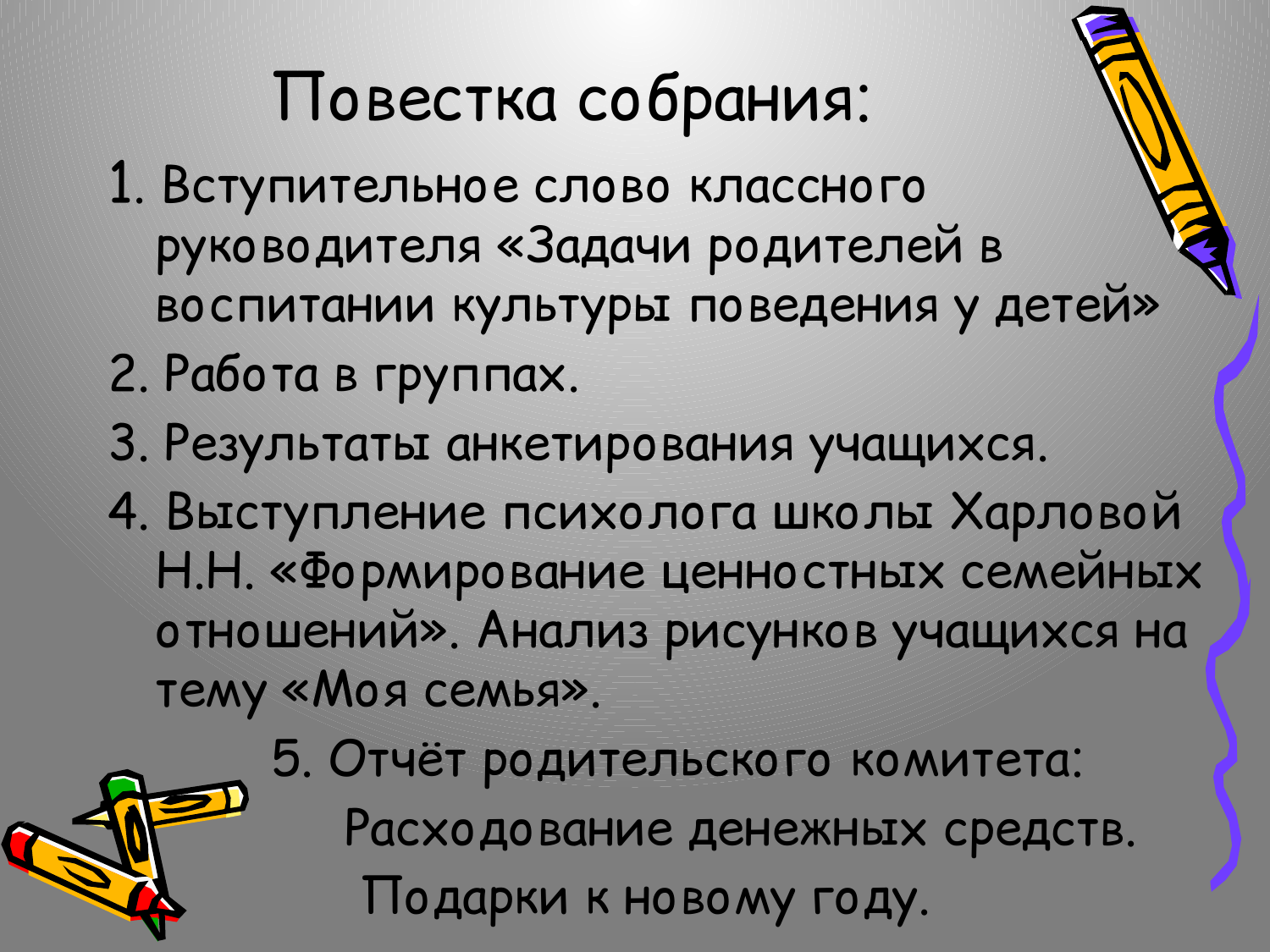

# Повестка собрания:
1. Вступительное слово классного руководителя «Задачи родителей в воспитании культуры поведения у детей»
2. Работа в группах.
3. Результаты анкетирования учащихся.
4. Выступление психолога школы Харловой Н.Н. «Формирование ценностных семейных отношений». Анализ рисунков учащихся на тему «Моя семья».
           5. Отчёт родительского комитета:
                Расходование денежных средств.
                 Подарки к новому году.